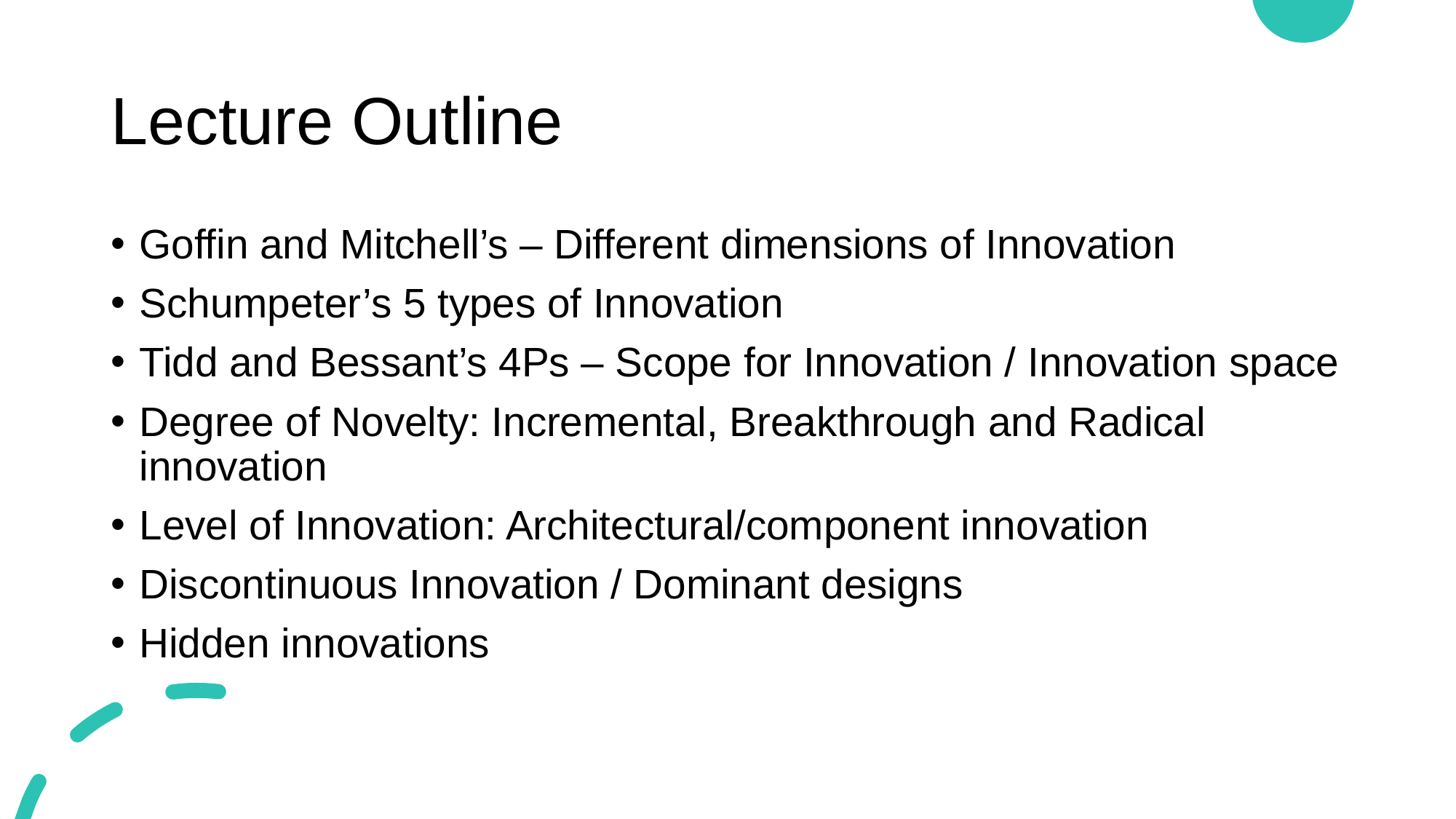

# Lecture Outline
Goffin and Mitchell’s – Different dimensions of Innovation
Schumpeter’s 5 types of Innovation
Tidd and Bessant’s 4Ps – Scope for Innovation / Innovation space
Degree of Novelty: Incremental, Breakthrough and Radical innovation
Level of Innovation: Architectural/component innovation
Discontinuous Innovation / Dominant designs
Hidden innovations